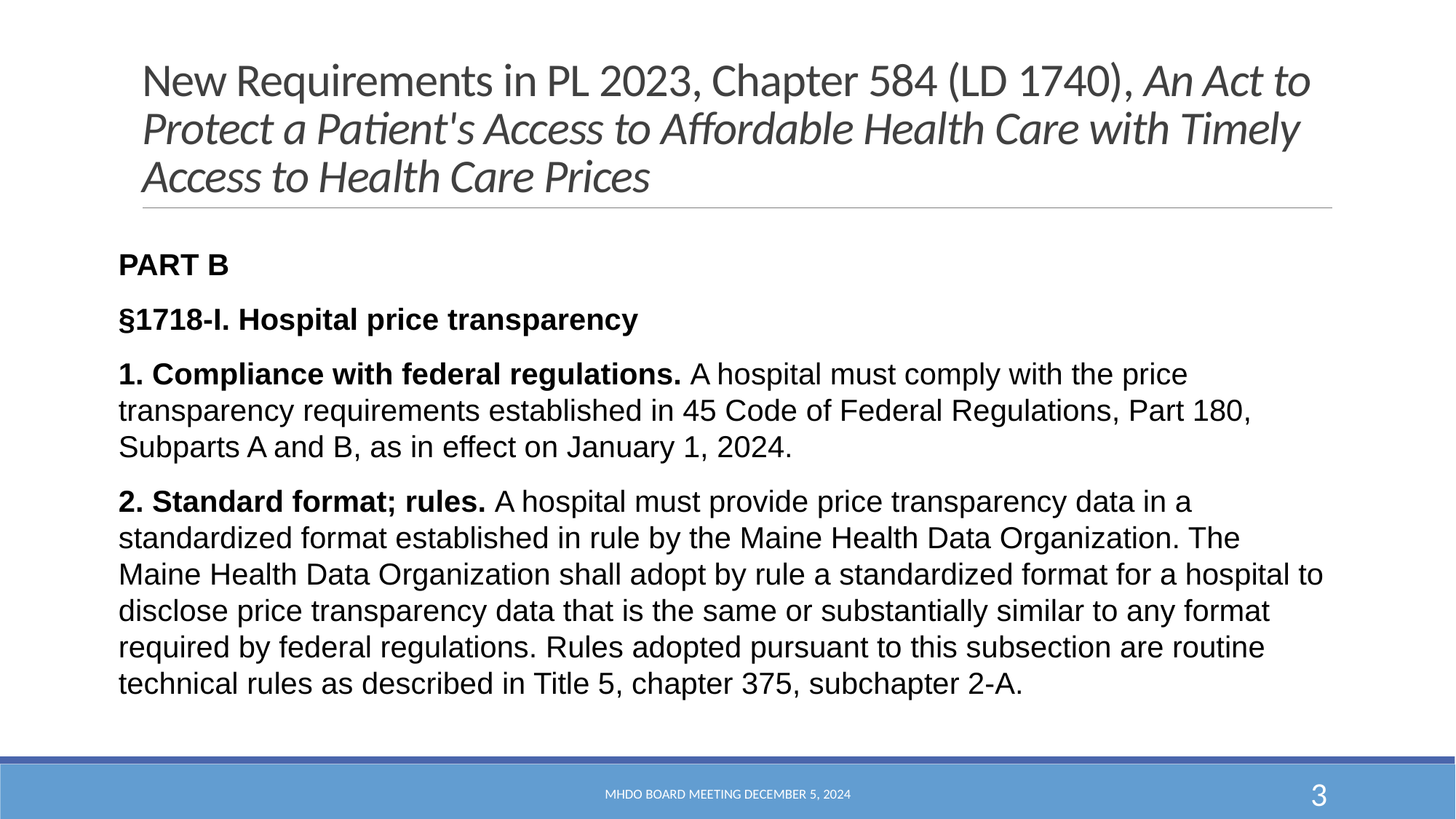

# New Requirements in PL 2023, Chapter 584 (LD 1740), An Act to Protect a Patient's Access to Affordable Health Care with Timely Access to Health Care Prices
PART B
§1718-I. Hospital price transparency
1. Compliance with federal regulations. A hospital must comply with the price transparency requirements established in 45 Code of Federal Regulations, Part 180, Subparts A and B, as in effect on January 1, 2024.
2. Standard format; rules. A hospital must provide price transparency data in a standardized format established in rule by the Maine Health Data Organization. The Maine Health Data Organization shall adopt by rule a standardized format for a hospital to disclose price transparency data that is the same or substantially similar to any format required by federal regulations. Rules adopted pursuant to this subsection are routine technical rules as described in Title 5, chapter 375, subchapter 2-A.
MHDO Board Meeting December 5, 2024
3